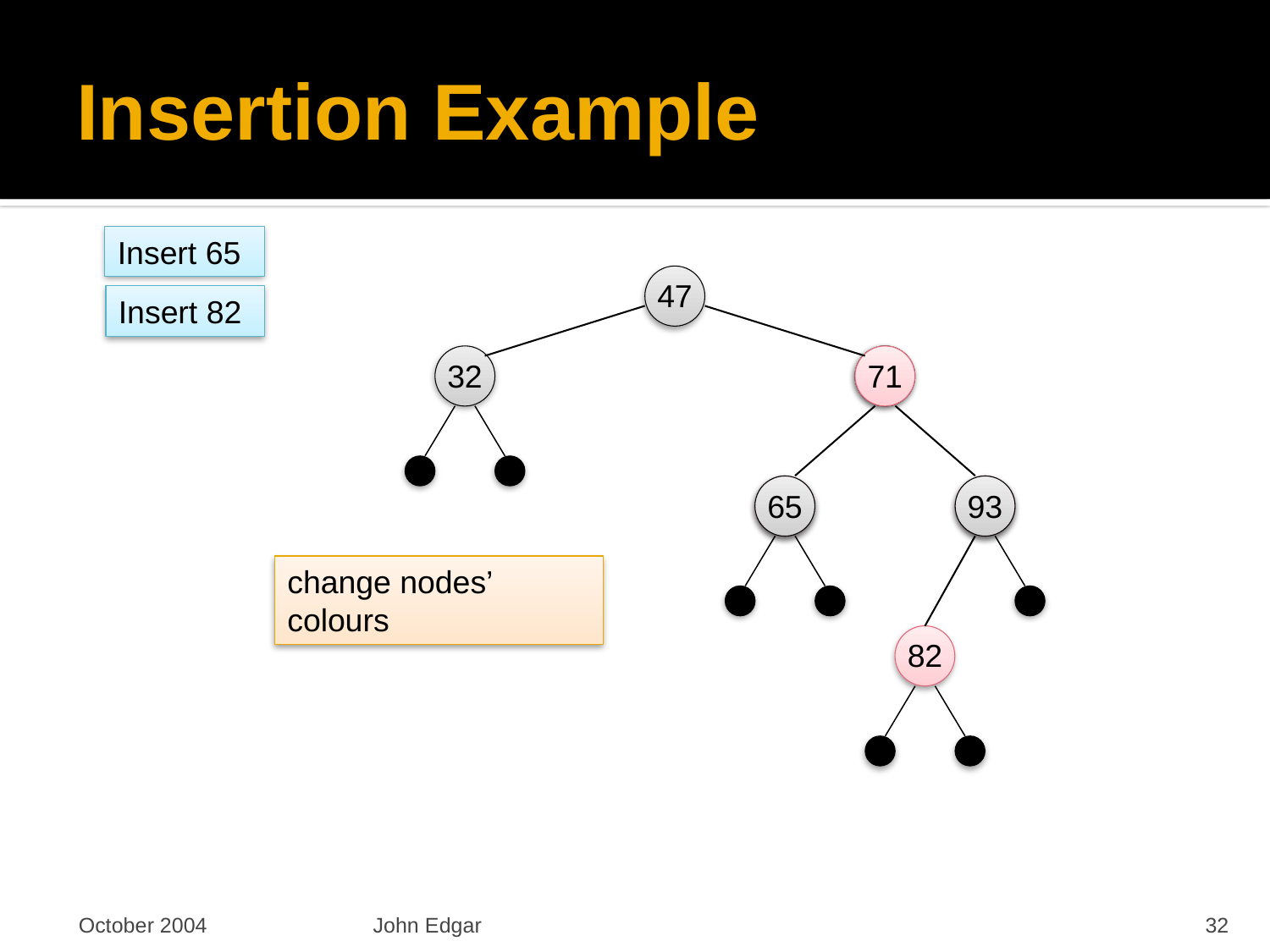

# Insertion Example
Insert 65

47
Insert 82

32

71

71

65

65

93

93

change nodes’ colours

82

October 2004
John Edgar
32